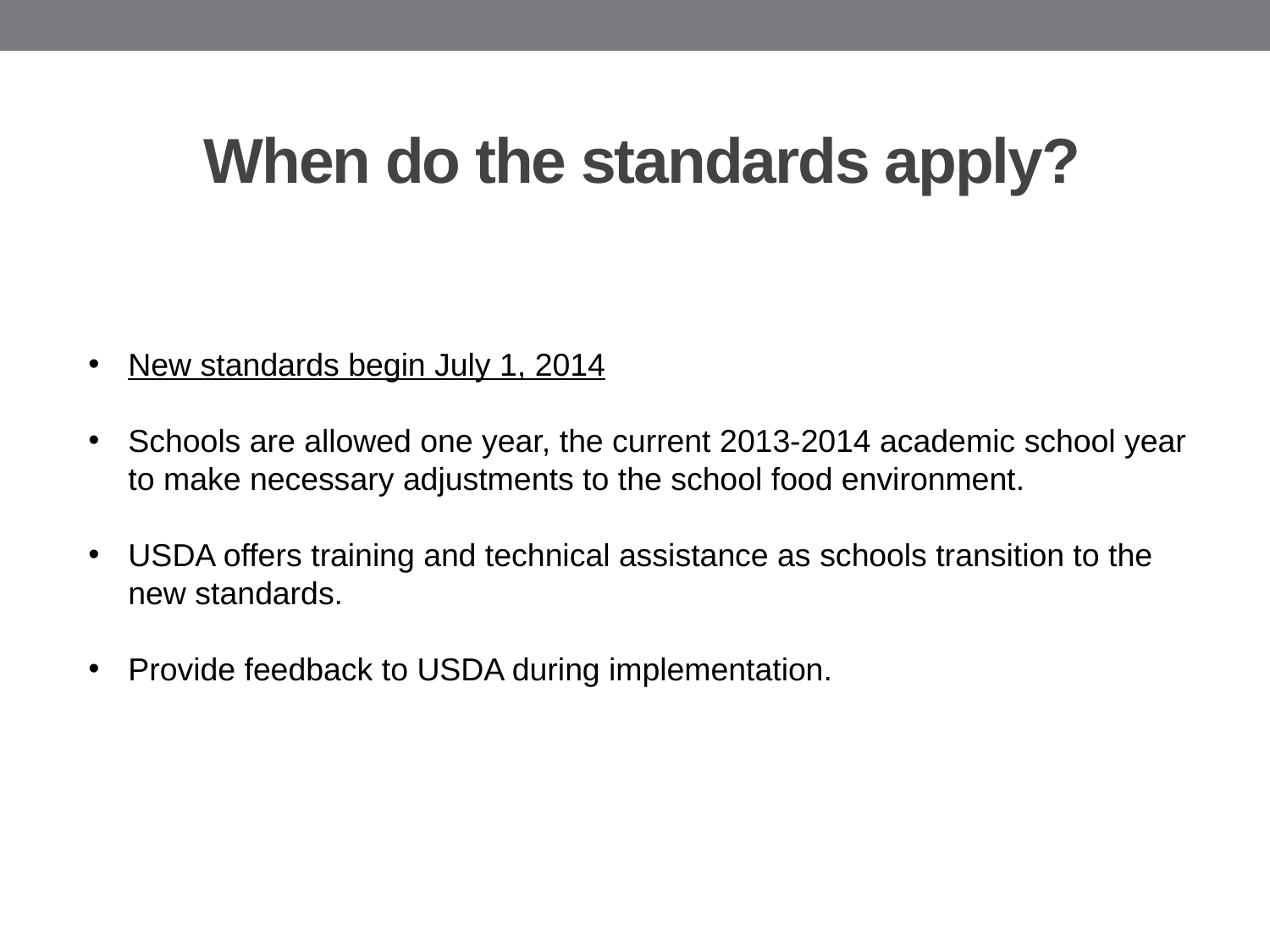

# When do the standards apply?
New standards begin July 1, 2014

Schools are allowed one year, the current 2013-2014 academic school year to make necessary adjustments to the school food environment.

USDA offers training and technical assistance as schools transition to the new standards.

Provide feedback to USDA during implementation.